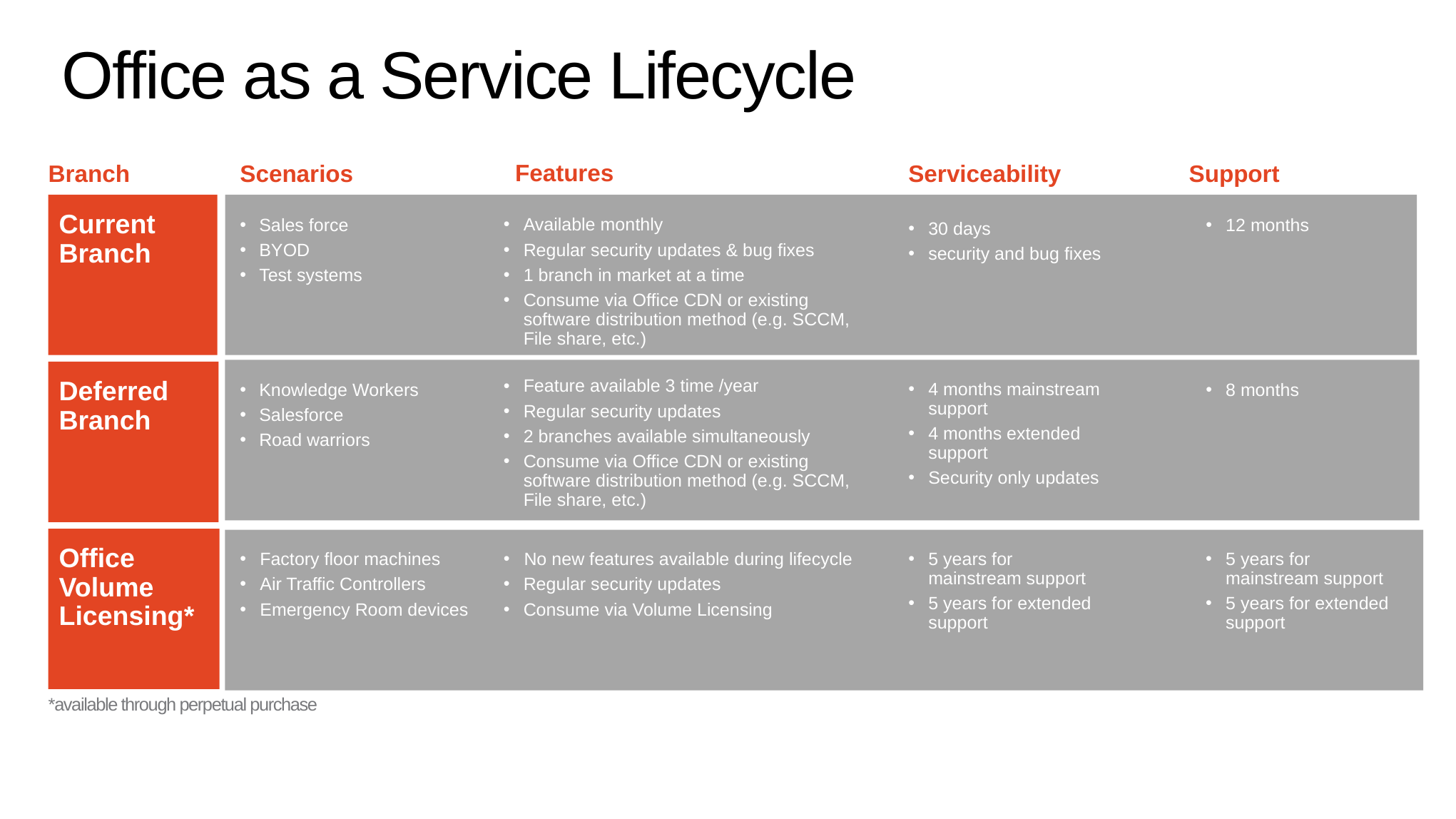

# Office as a Service Lifecycle
Features
Branch
Scenarios
Serviceability
Support

Current Branch

Available monthly
Regular security updates & bug fixes
1 branch in market at a time
Consume via Office CDN or existing software distribution method (e.g. SCCM, File share, etc.)

12 months
Sales force
BYOD
Test systems
30 days
security and bug fixes

Deferred Branch
Feature available 3 time /year
Regular security updates
2 branches available simultaneously
Consume via Office CDN or existing software distribution method (e.g. SCCM, File share, etc.)
4 months mainstream support
4 months extended support
Security only updates
Knowledge Workers
Salesforce
Road warriors

8 months
Office Volume Licensing*

Factory floor machines
Air Traffic Controllers
Emergency Room devices
No new features available during lifecycle
Regular security updates
Consume via Volume Licensing

5 years for mainstream support
5 years for extended support
5 years for mainstream support
5 years for extended support
*available through perpetual purchase